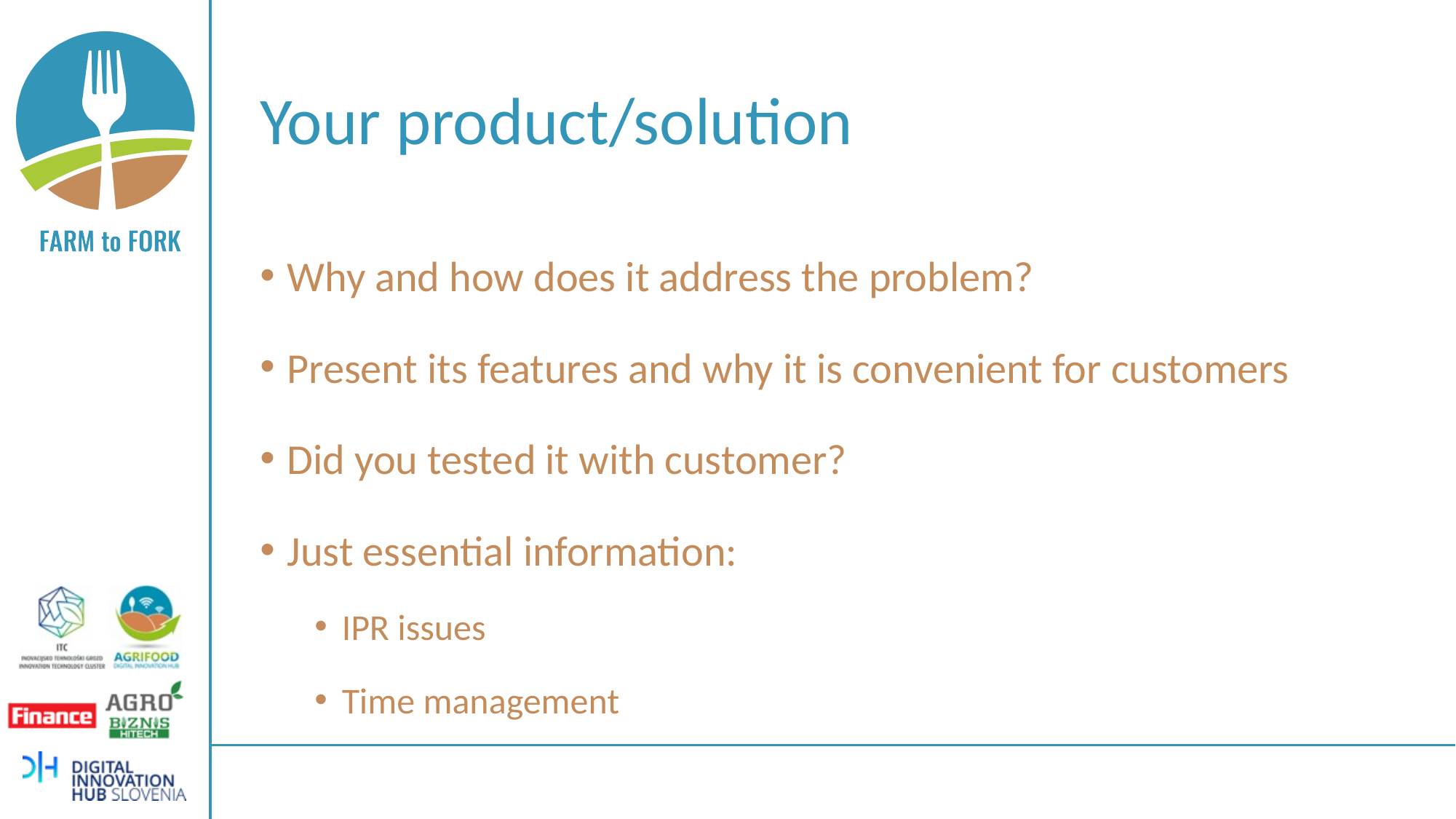

# Your product/solution
Why and how does it address the problem?
Present its features and why it is convenient for customers
Did you tested it with customer?
Just essential information:
IPR issues
Time management